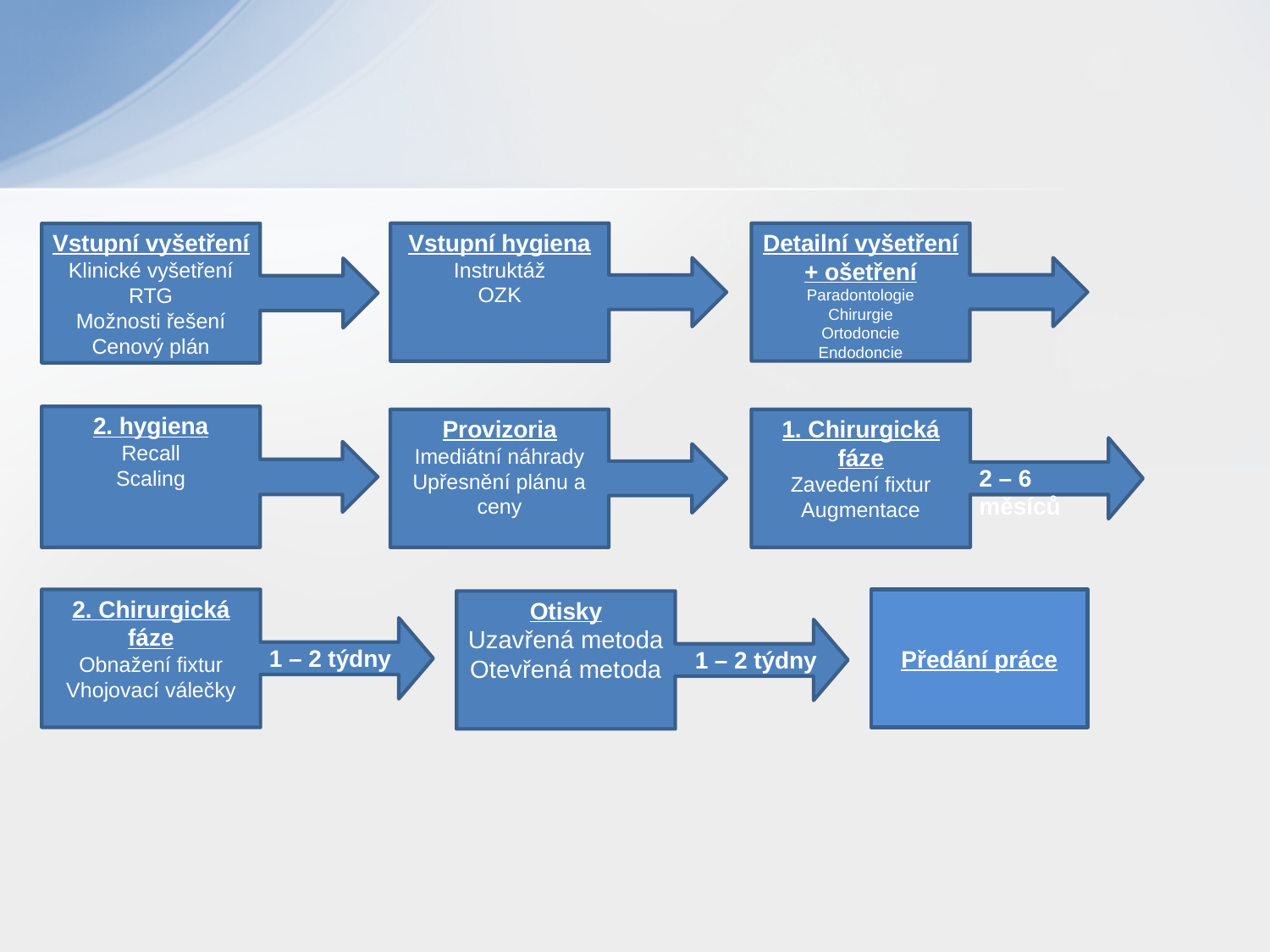

Vstupní hygiena
Instruktáž
OZK
Detailní vyšetření + ošetření
Paradontologie
Chirurgie
Ortodoncie
Endodoncie
Vstupní vyšetření
Klinické vyšetření
RTG
Možnosti řešení
Cenový plán
2. hygiena
Recall
Scaling
Provizoria
Imediátní náhrady
Upřesnění plánu a ceny
1. Chirurgická fáze
Zavedení fixtur
Augmentace
2 – 6 měsíců
Předání práce
2. Chirurgická fáze
Obnažení fixtur
Vhojovací válečky
Otisky
Uzavřená metoda
Otevřená metoda

1 – 2 týdny
1 – 2 týdny